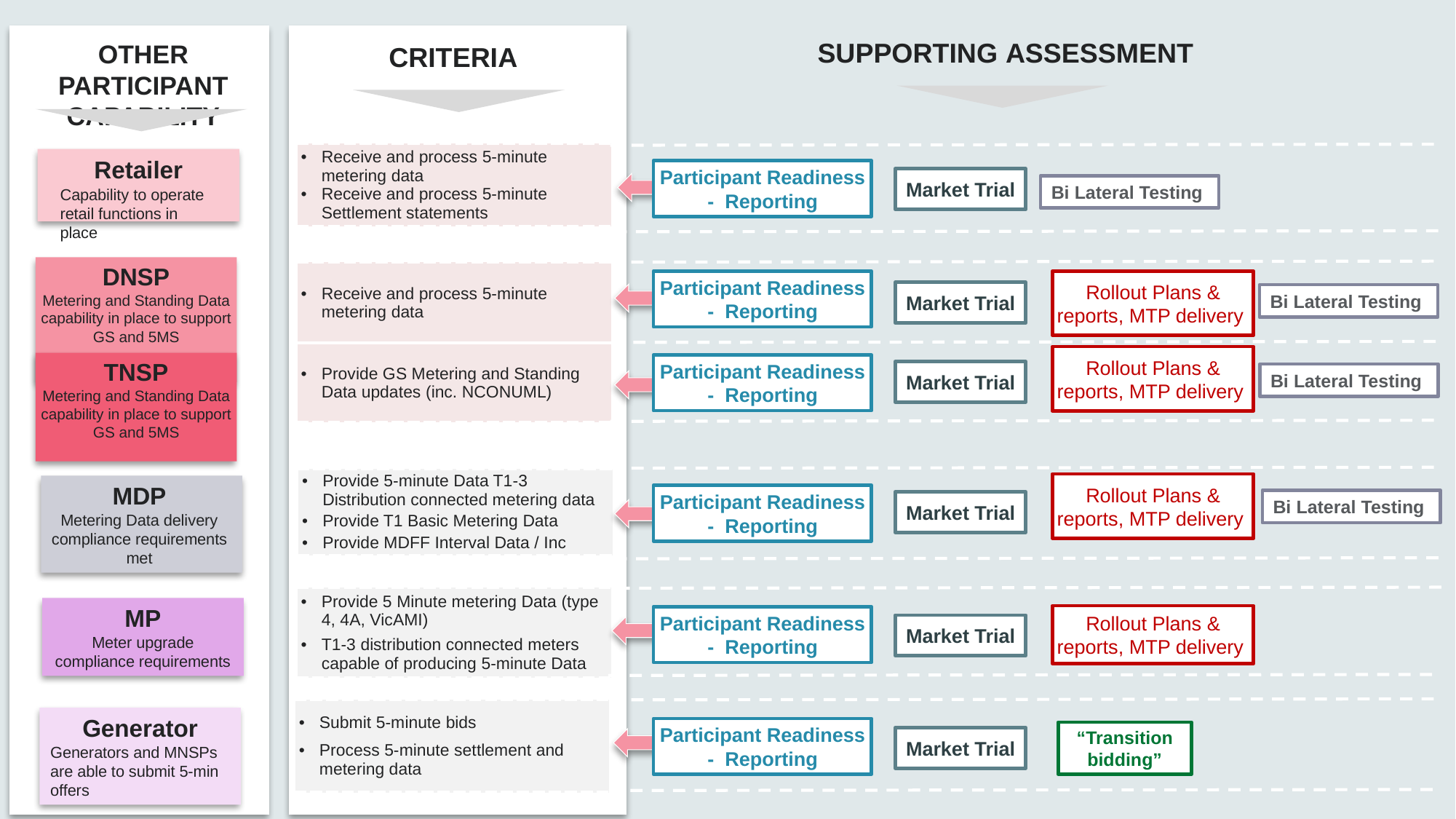

SUPPORTING ASSESSMENT
OTHER PARTICIPANT CAPABILITY
CRITERIA

| Receive and process 5-minute metering data Receive and process 5-minute Settlement statements |
| --- |
Retailer

Participant Readiness -  Reporting
Market Trial

Bi Lateral Testing
Capability to operate retail functions in place
DNSP
Metering and Standing Data capability in place to support GS and 5MS

| Receive and process 5-minute metering data |
| --- |
| Provide GS Metering and Standing Data updates (inc. NCONUML) |
Participant Readiness -  Reporting

Bi Lateral Testing
Market Trial
Rollout Plans & reports, MTP delivery
Rollout Plans & reports, MTP delivery
Bi Lateral Testing
TNSP
Metering and Standing Data capability in place to support GS and 5MS

Market Trial
Participant Readiness -  Reporting

| Provide 5-minute Data T1-3 Distribution connected metering data  Provide T1 Basic Metering Data Provide MDFF Interval Data / Inc |
| --- |
MDP
Metering Data delivery compliance requirements met
Rollout Plans & reports, MTP delivery
Bi Lateral Testing
Market Trial
Participant Readiness -  Reporting

| Provide 5 Minute metering Data (type 4, 4A, VicAMI) T1-3 distribution connected meters capable of producing 5-minute Data |
| --- |
MP
Meter upgrade compliance requirements

Rollout Plans & reports, MTP delivery
Participant Readiness -  Reporting
Market Trial
| Submit 5-minute bids Process 5-minute settlement and metering data |
| --- |
Generator
Generators and MNSPs are able to submit 5-min offers

Participant Readiness -  Reporting
Market Trial
“Transition bidding”